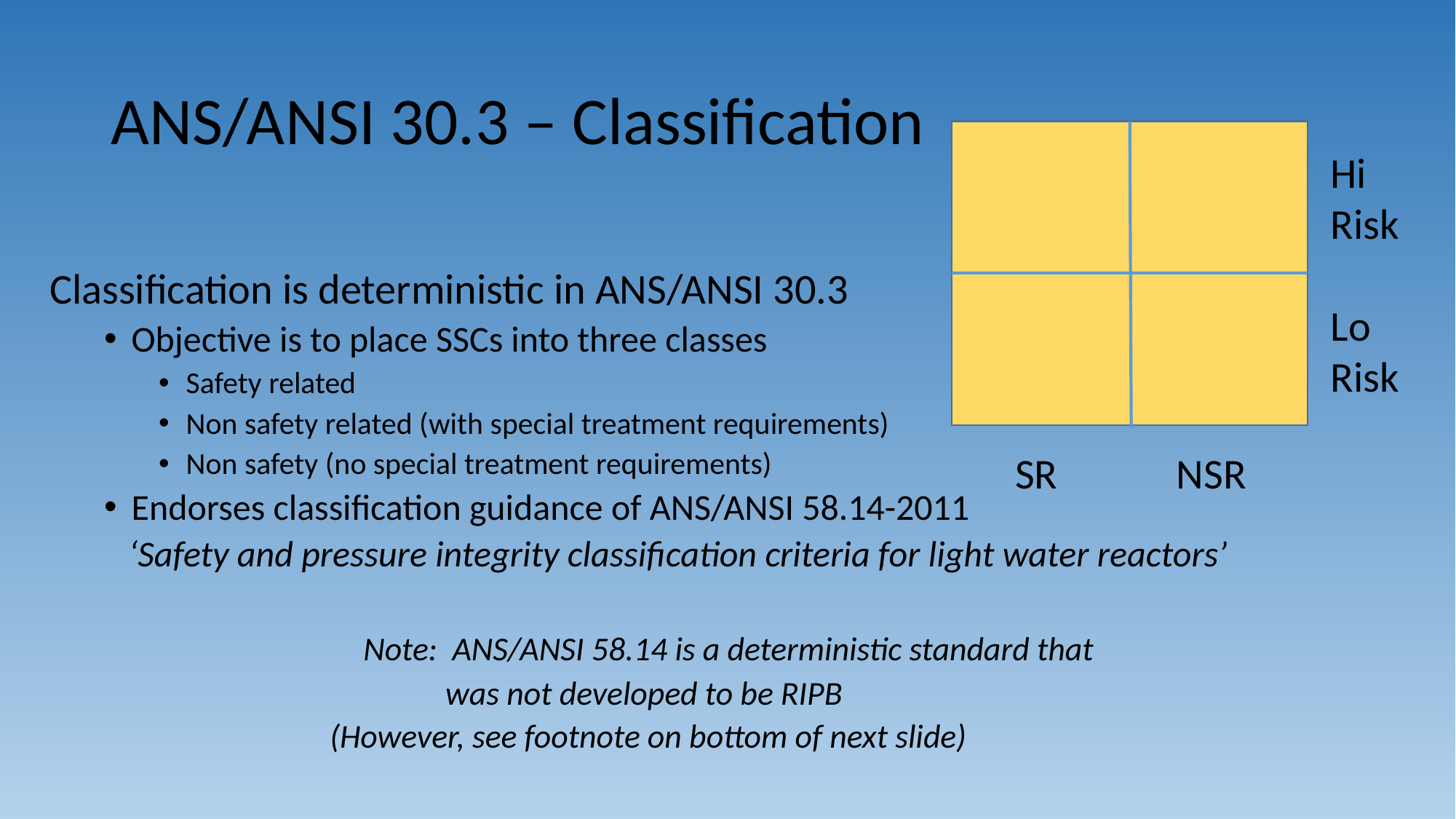

# ANS/ANSI 30.3 – Classification

Hi Risk
Lo Risk
NSR
SR
Classification is deterministic in ANS/ANSI 30.3
Objective is to place SSCs into three classes
Safety related
Non safety related (with special treatment requirements)
Non safety (no special treatment requirements)
Endorses classification guidance of ANS/ANSI 58.14-2011
   ‘Safety and pressure integrity classification criteria for light water reactors’

	Note:  ANS/ANSI 58.14 is a deterministic standard that
	           was not developed to be RIPB
		 (However, see footnote on bottom of next slide)